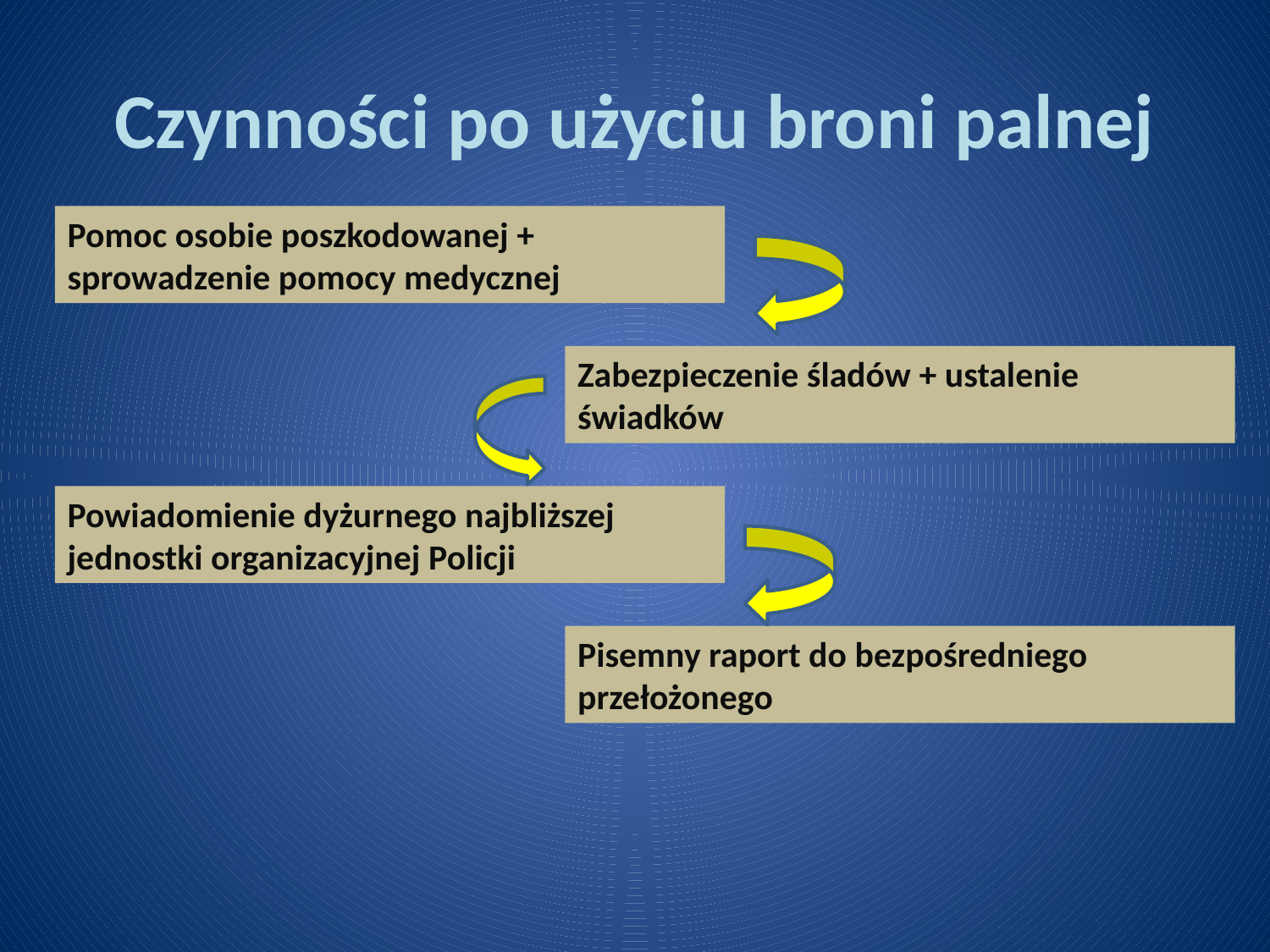

# Czynności po użyciu broni palnej
Pomoc osobie poszkodowanej + sprowadzenie pomocy medycznej

Zabezpieczenie śladów + ustalenie świadków

Powiadomienie dyżurnego najbliższej jednostki organizacyjnej Policji

Pisemny raport do bezpośredniego przełożonego
Okrzyk „POLICJA”!